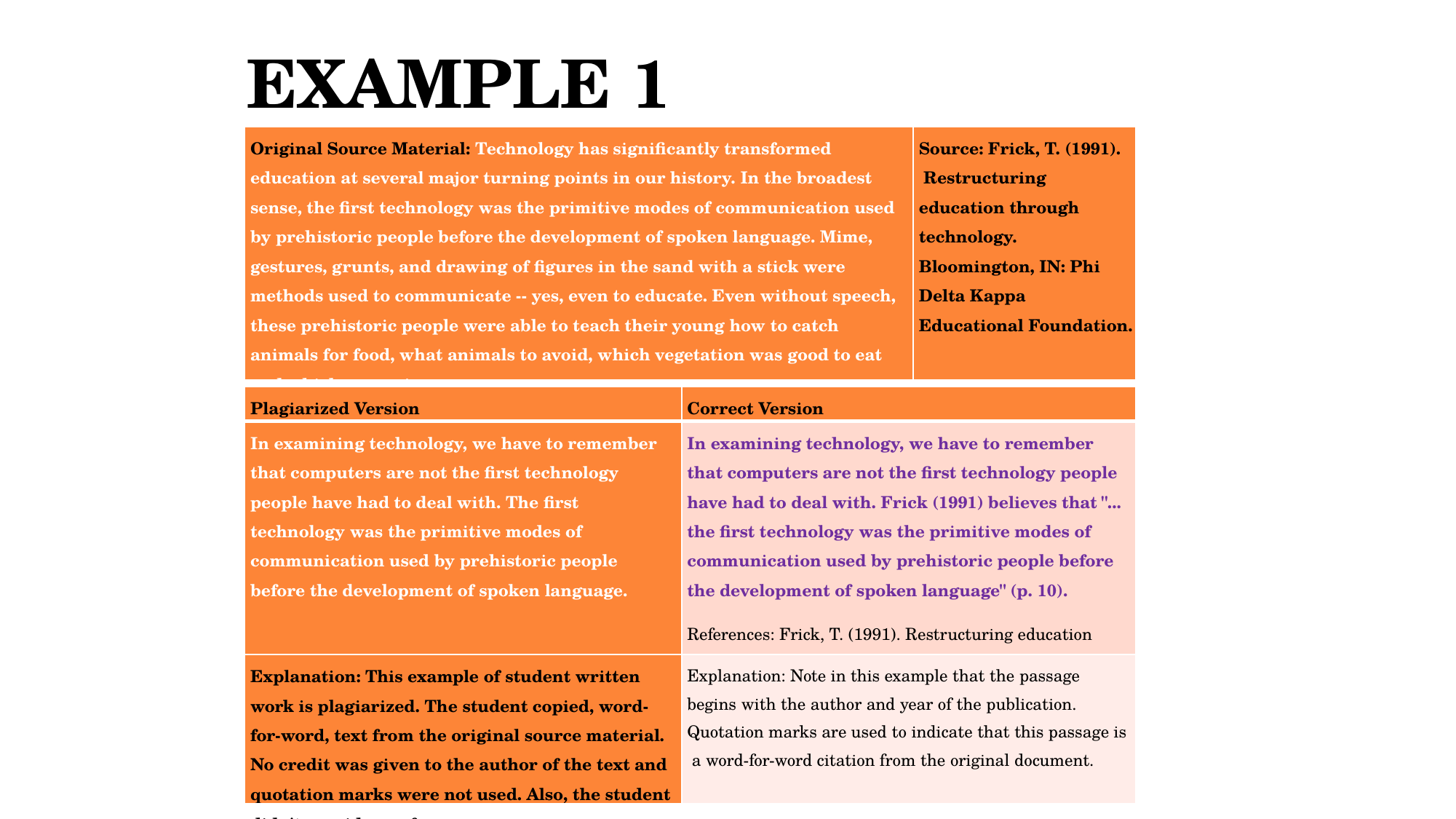

# EXAMPLE 1
| Original Source Material: Technology has significantly transformed education at several major turning points in our history. In the broadest sense, the first technology was the primitive modes of communication used by prehistoric people before the development of spoken language. Mime, gestures, grunts, and drawing of figures in the sand with a stick were methods used to communicate -- yes, even to educate. Even without speech, these prehistoric people were able to teach their young how to catch animals for food, what animals to avoid, which vegetation was good to eat and which was poisonous. |  | Source: Frick, T. (1991). Restructuring education through technology. Bloomington, IN: Phi Delta Kappa Educational Foundation. |
| --- | --- | --- |
|  |  |  |
| Plagiarized Version | Correct Version |  |
| In examining technology, we have to remember that computers are not the first technology people have had to deal with. The first technology was the primitive modes of communication used by prehistoric people before the development of spoken language. | In examining technology, we have to remember that computers are not the first technology people have had to deal with. Frick (1991) believes that "... the first technology was the primitive modes of communication used by prehistoric people before the development of spoken language" (p. 10). References: Frick, T. (1991). Restructuring education through technology. Bloomington, IN: Phi Delta Kappa Educational Foundation. |  |
| Explanation: This example of student written work is plagiarized. The student copied, word- for-word, text from the original source material. No credit was given to the author of the text and quotation marks were not used. Also, the student didn't provide a reference. | Explanation: Note in this example that the passage begins with the author and year of the publication. Quotation marks are used to indicate that this passage is a word-for-word citation from the original document. |  |